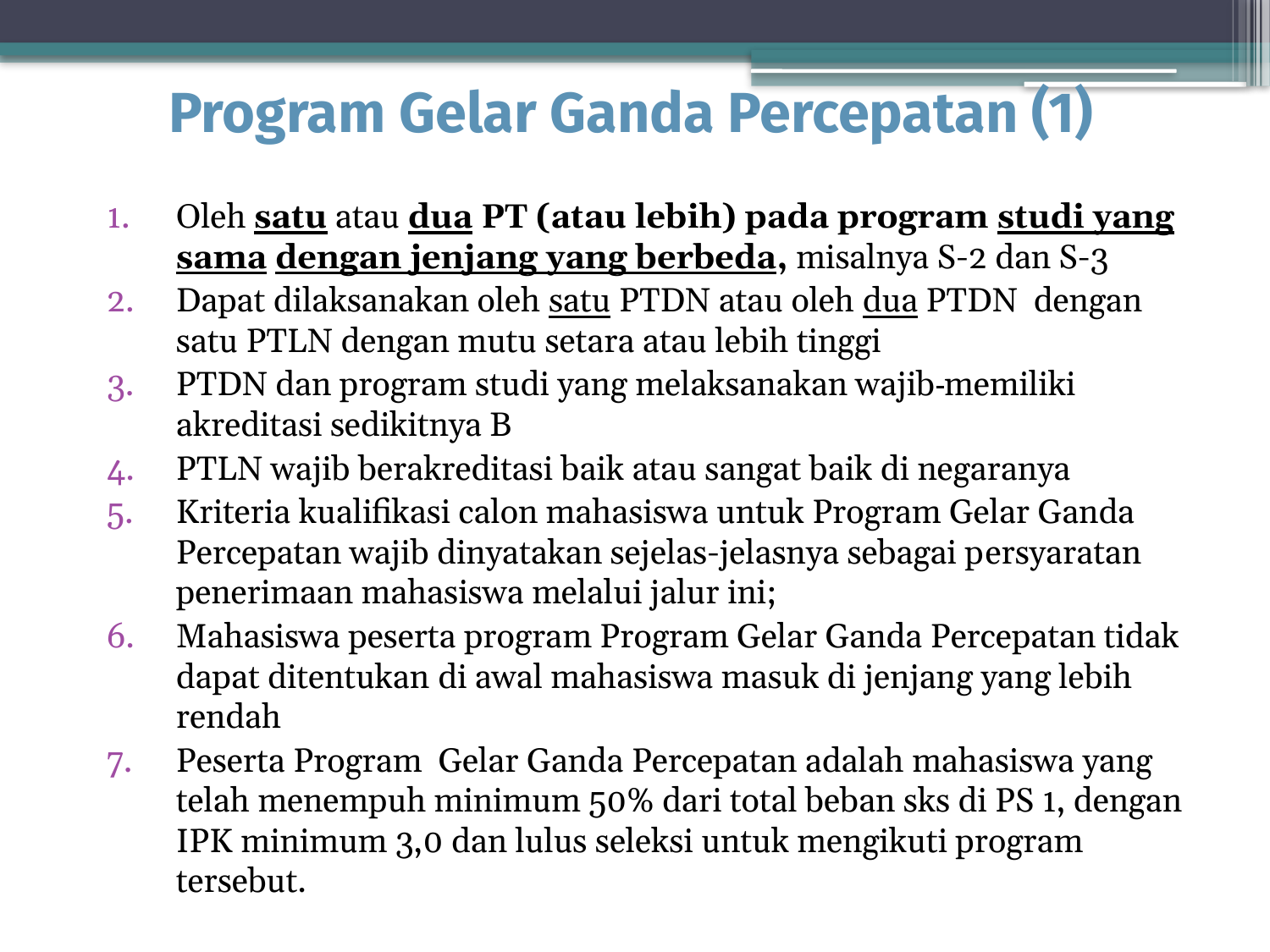

# Program Gelar Ganda Percepatan (1)
Oleh satu atau dua PT (atau lebih) pada program studi yang sama dengan jenjang yang berbeda, misalnya S-2 dan S-3
Dapat dilaksanakan oleh satu PTDN atau oleh dua PTDN  dengan satu PTLN dengan mutu setara atau lebih tinggi
PTDN dan program studi yang melaksanakan wajib memiliki akreditasi sedikitnya B
PTLN wajib berakreditasi baik atau sangat baik di negaranya
Kriteria kualifikasi calon mahasiswa untuk Program Gelar Ganda Percepatan wajib dinyatakan sejelas-jelasnya sebagai persyaratan penerimaan mahasiswa melalui jalur ini;
Mahasiswa peserta program Program Gelar Ganda Percepatan tidak dapat ditentukan di awal mahasiswa masuk di jenjang yang lebih rendah
Peserta Program  Gelar Ganda Percepatan adalah mahasiswa yang telah menempuh minimum 50% dari total beban sks di PS 1, dengan IPK minimum 3,0 dan lulus seleksi untuk mengikuti program tersebut.